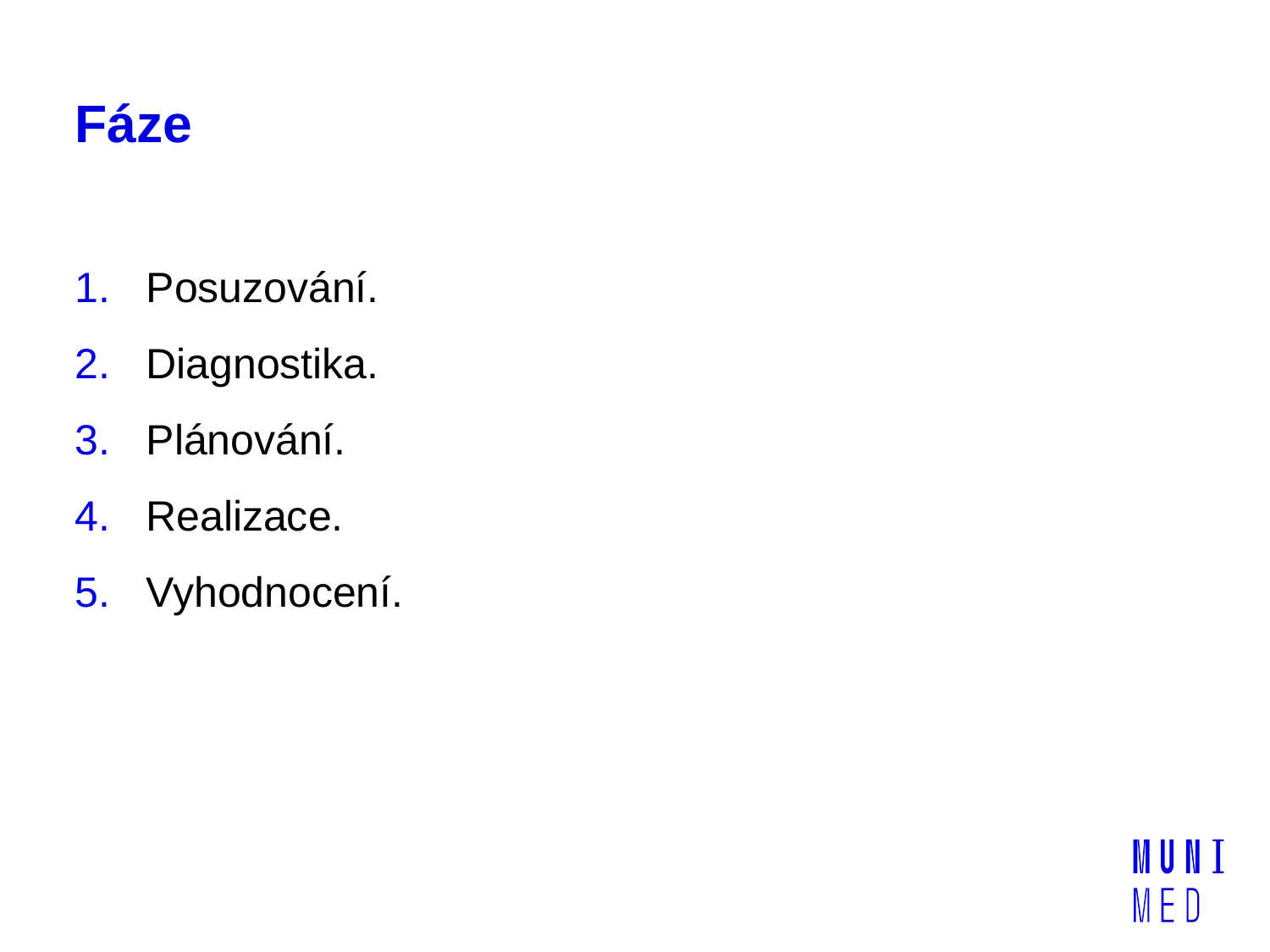

# Fáze
Posuzování.
Diagnostika.
Plánování.
Realizace.
Vyhodnocení.